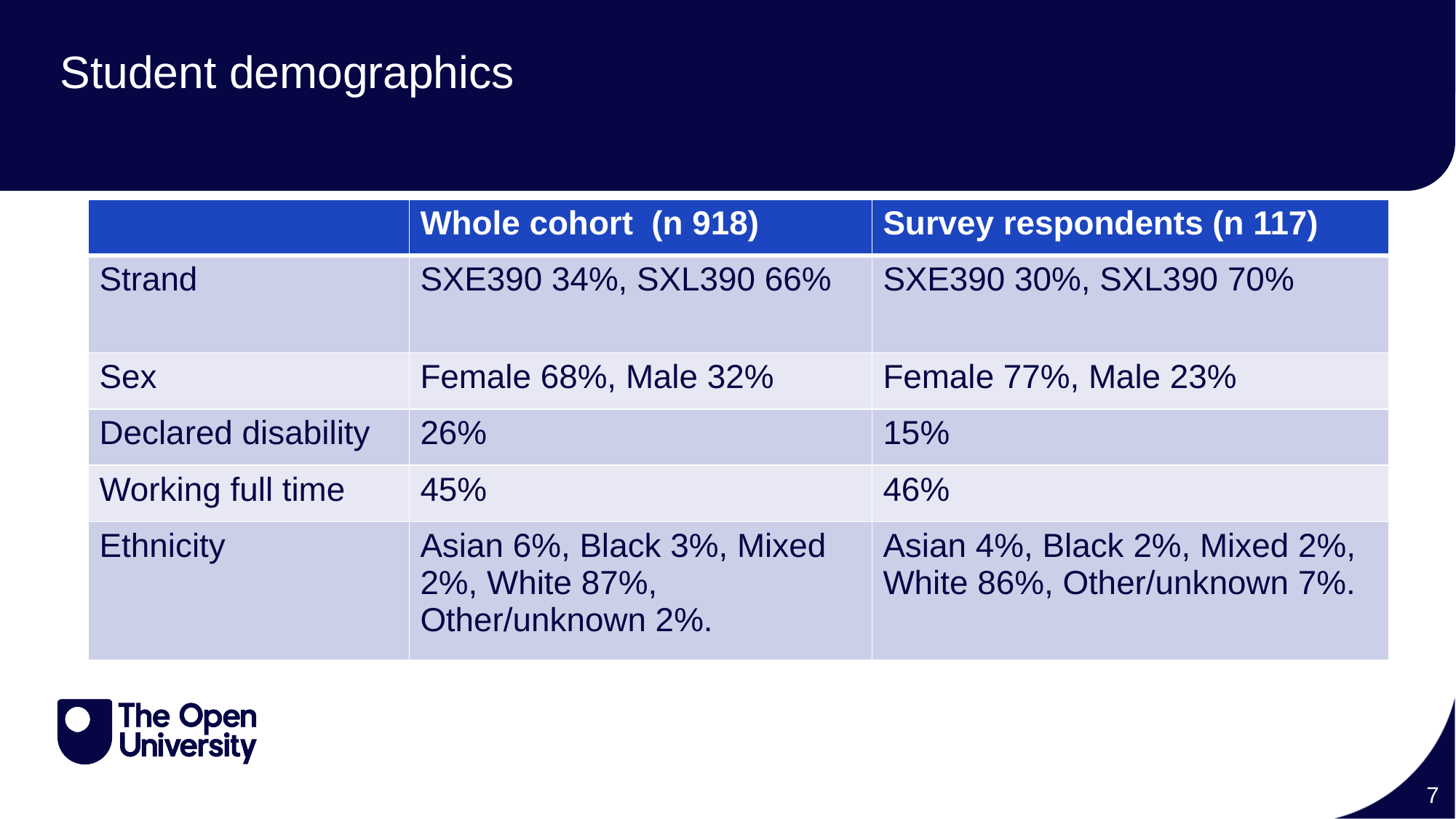

# Student demographics
|  | Whole cohort (n 918) | Survey respondents (n 117) |
| --- | --- | --- |
| Strand | SXE390 34%, SXL390 66% | SXE390 30%, SXL390 70% |
| Sex | Female 68%, Male 32% | Female 77%, Male 23% |
| Declared disability | 26% | 15% |
| Working full time | 45% | 46% |
| Ethnicity | Asian 6%, Black 3%, Mixed 2%, White 87%, Other/unknown 2%. | Asian 4%, Black 2%, Mixed 2%, White 86%, Other/unknown 7%. |